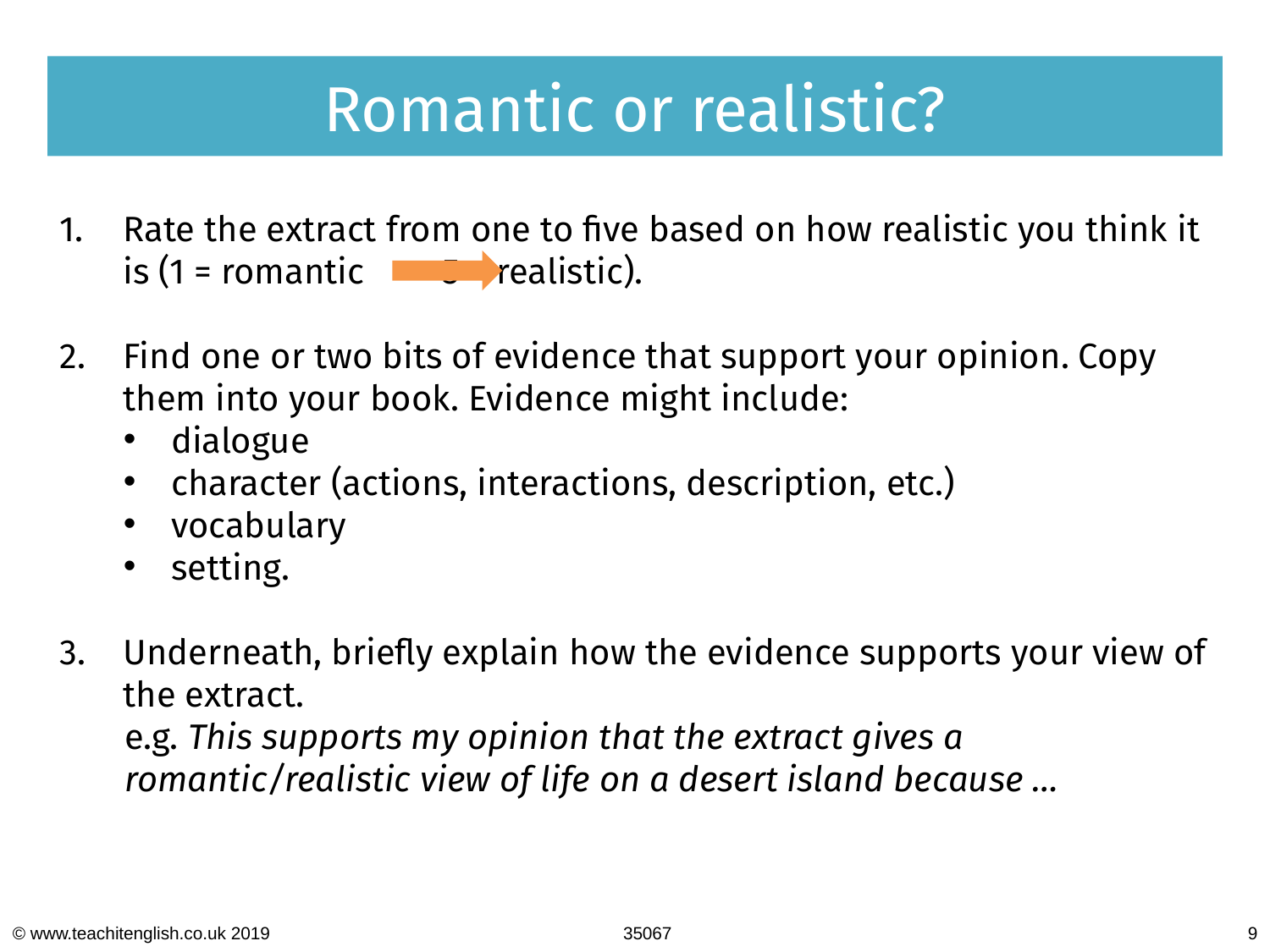

Romantic or realistic?
Rate the extract from one to five based on how realistic you think it is (1 = romantic	       5 = realistic).

Find one or two bits of evidence that support your opinion. Copy them into your book. Evidence might include:
dialogue
character (actions, interactions, description, etc.)
vocabulary
setting.

Underneath, briefly explain how the evidence supports your view of the extract.
e.g. This supports my opinion that the extract gives a romantic/realistic view of life on a desert island because …